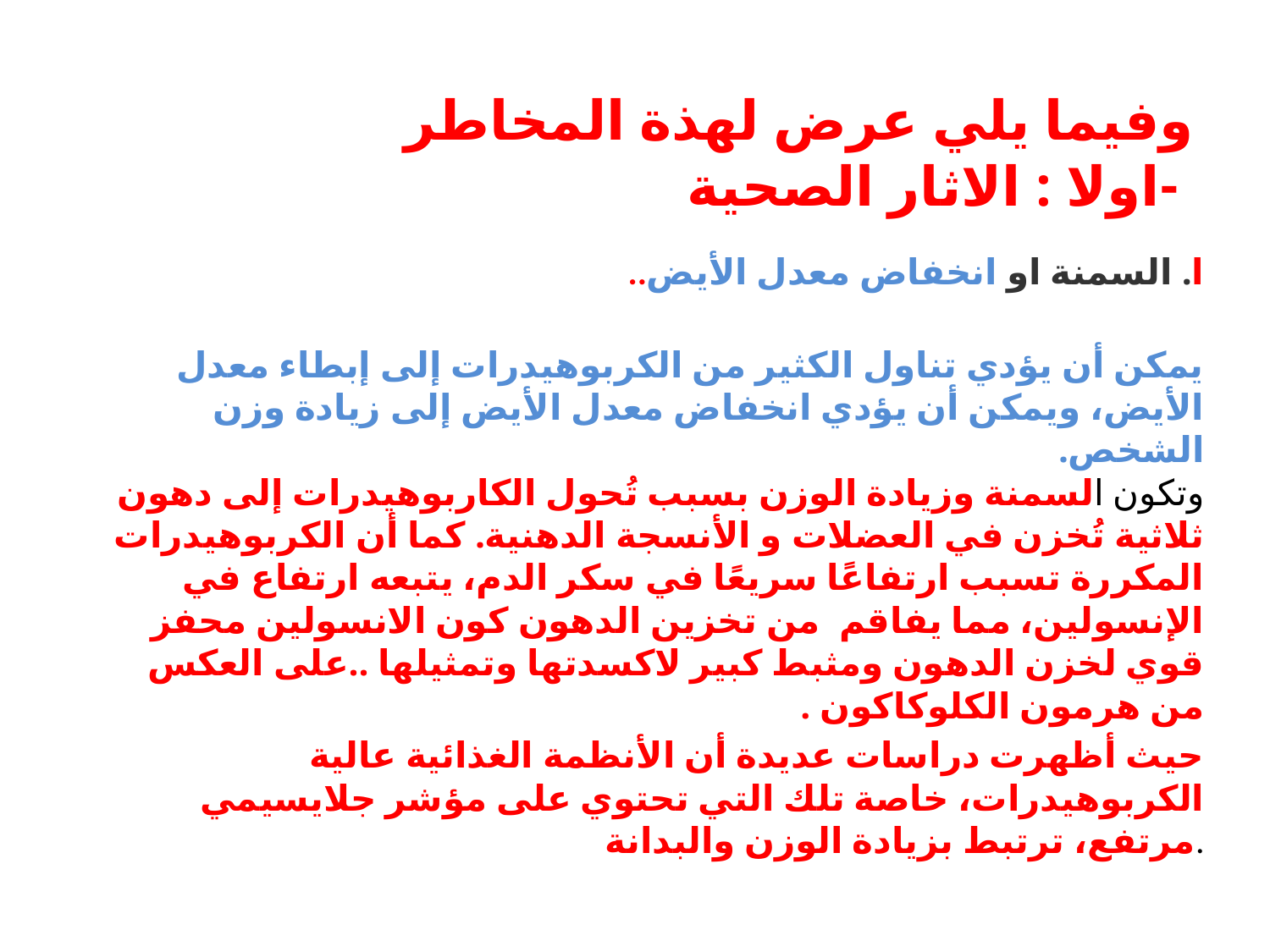

# وفيما يلي عرض لهذة المخاطر -اولا : الاثار الصحية
..ا. السمنة او انخفاض معدل الأيض
يمكن أن يؤدي تناول الكثير من الكربوهيدرات إلى إبطاء معدل الأيض، ويمكن أن يؤدي انخفاض معدل الأيض إلى زيادة وزن الشخص.
وتكون السمنة وزيادة الوزن بسبب تُحول الكاربوهيدرات إلى دهون ثلاثية تُخزن في العضلات و الأنسجة الدهنية. كما أن الكربوهيدرات المكررة تسبب ارتفاعًا سريعًا في سكر الدم، يتبعه ارتفاع في الإنسولين، مما يفاقم  من تخزين الدهون كون الانسولين محفز قوي لخزن الدهون ومثبط كبير لاكسدتها وتمثيلها ..على العكس من هرمون الكلوكاكون .
حيث أظهرت دراسات عديدة أن الأنظمة الغذائية عالية الكربوهيدرات، خاصة تلك التي تحتوي على مؤشر جلايسيمي مرتفع، ترتبط بزيادة الوزن والبدانة.